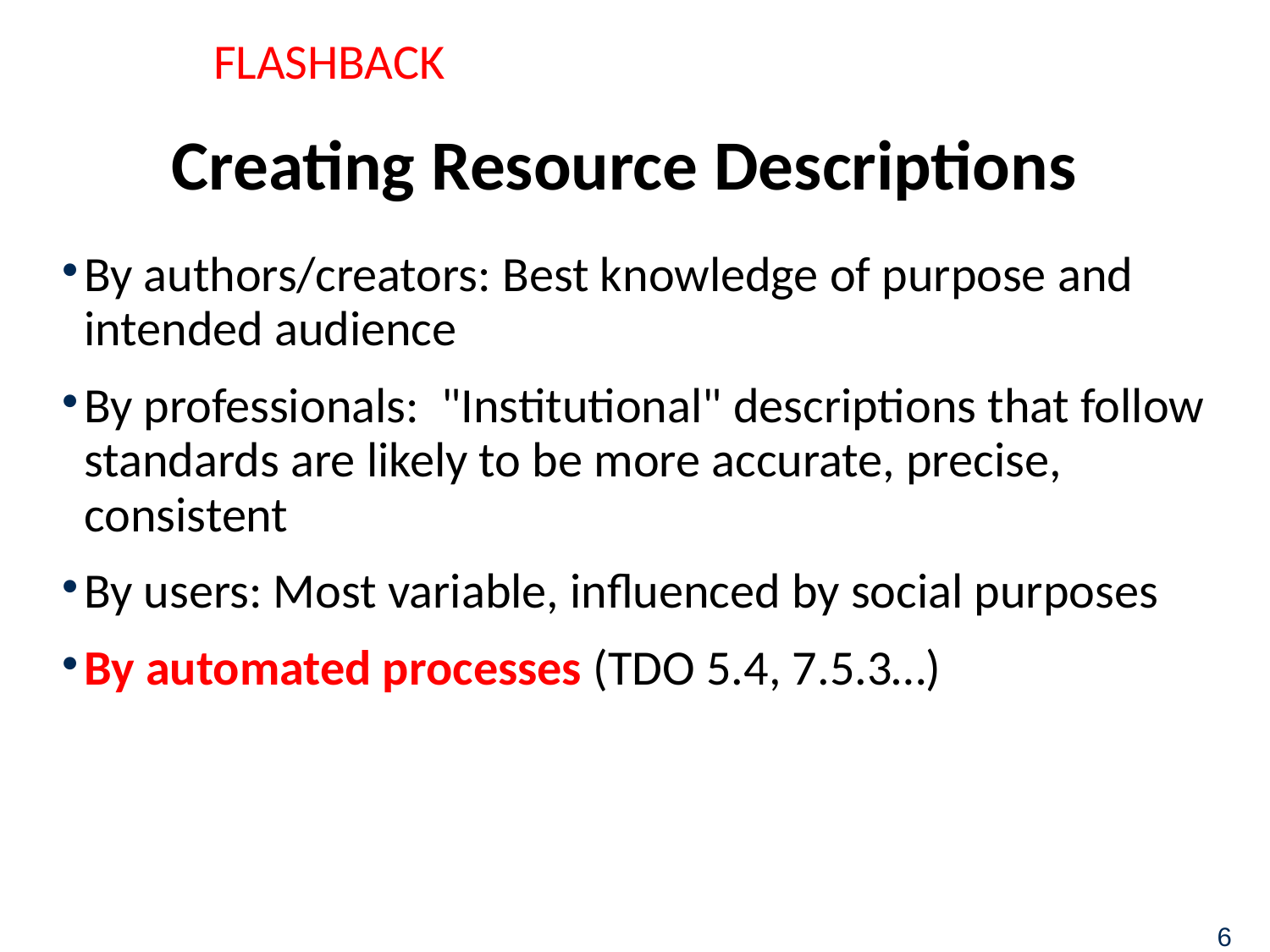

FLASHBACK
# Creating Resource Descriptions
By authors/creators: Best knowledge of purpose and intended audience
By professionals:  "Institutional" descriptions that follow standards are likely to be more accurate, precise, consistent
By users: Most variable, influenced by social purposes
By automated processes (TDO 5.4, 7.5.3…)
6